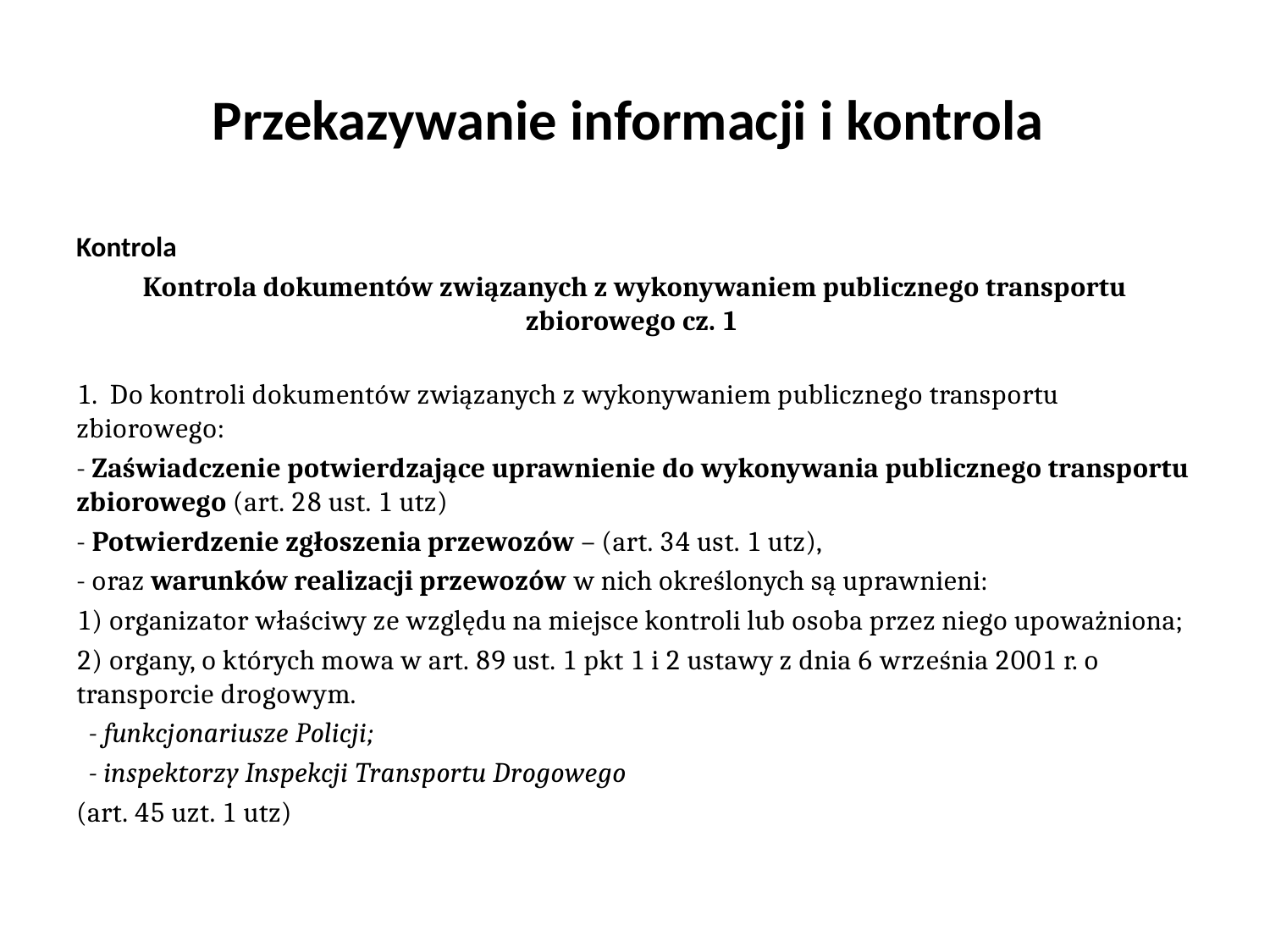

# Przekazywanie informacji i kontrola
Kontrola
Kontrola dokumentów związanych z wykonywaniem publicznego transportu zbiorowego cz. 1

1.  Do kontroli dokumentów związanych z wykonywaniem publicznego transportu zbiorowego:
- Zaświadczenie potwierdzające uprawnienie do wykonywania publicznego transportu zbiorowego (art. 28 ust. 1 utz)
- Potwierdzenie zgłoszenia przewozów – (art. 34 ust. 1 utz),
- oraz warunków realizacji przewozów w nich określonych są uprawnieni:
1) organizator właściwy ze względu na miejsce kontroli lub osoba przez niego upoważniona;
2) organy, o których mowa w art. 89 ust. 1 pkt 1 i 2 ustawy z dnia 6 września 2001 r. o transporcie drogowym.
  - funkcjonariusze Policji;
  - inspektorzy Inspekcji Transportu Drogowego
(art. 45 uzt. 1 utz)